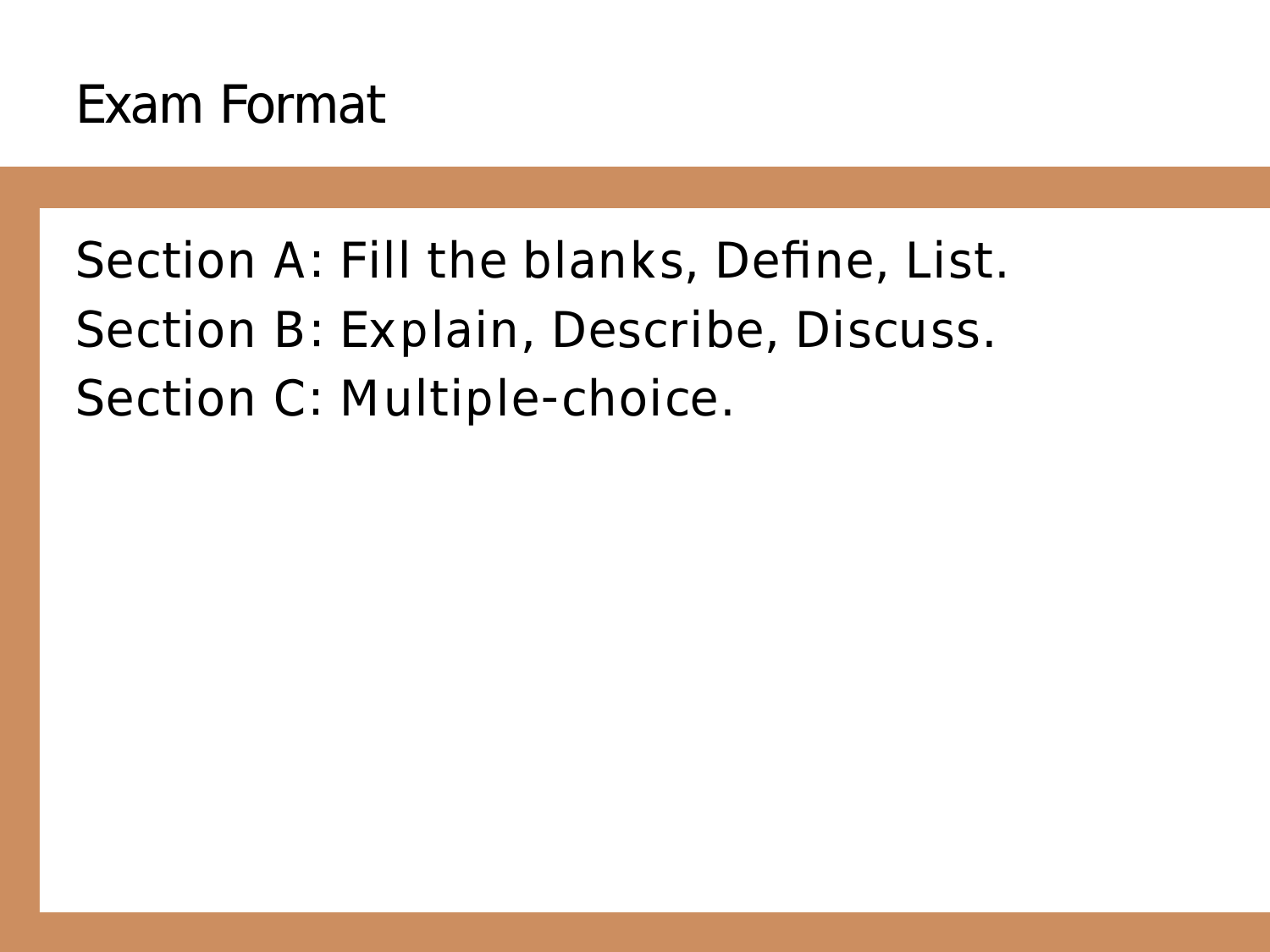

# Exam Format
Section A: Fill the blanks, Define, List.
Section B: Explain, Describe, Discuss.
Section C: Multiple-choice.